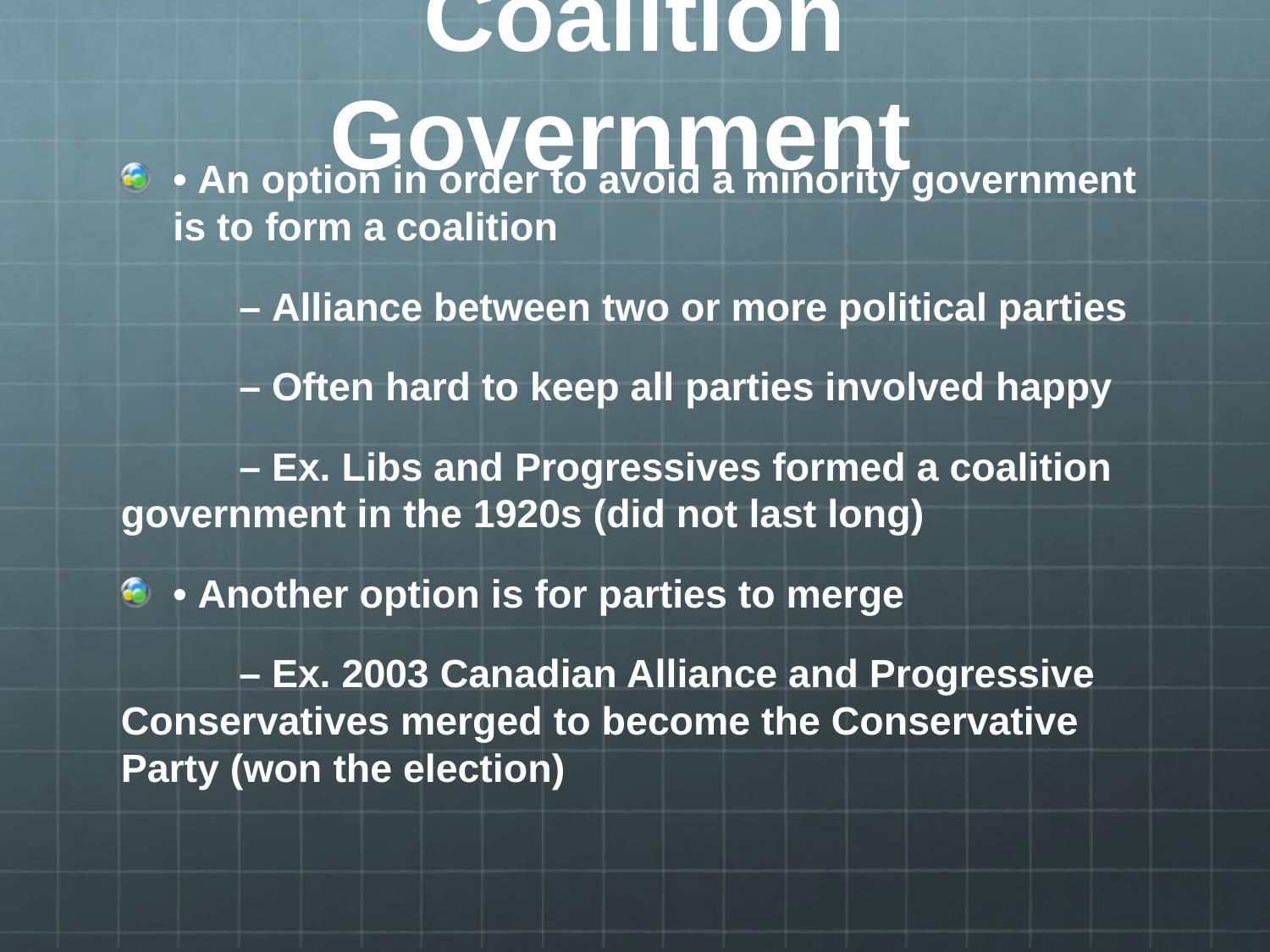

# Coalition Government
• An option in order to avoid a minority government is to form a coalition
	– Alliance between two or more political parties
	– Often hard to keep all parties involved happy
	– Ex. Libs and Progressives formed a coalition government in the 1920s (did not last long)
• Another option is for parties to merge
	– Ex. 2003 Canadian Alliance and Progressive Conservatives merged to become the Conservative Party (won the election)